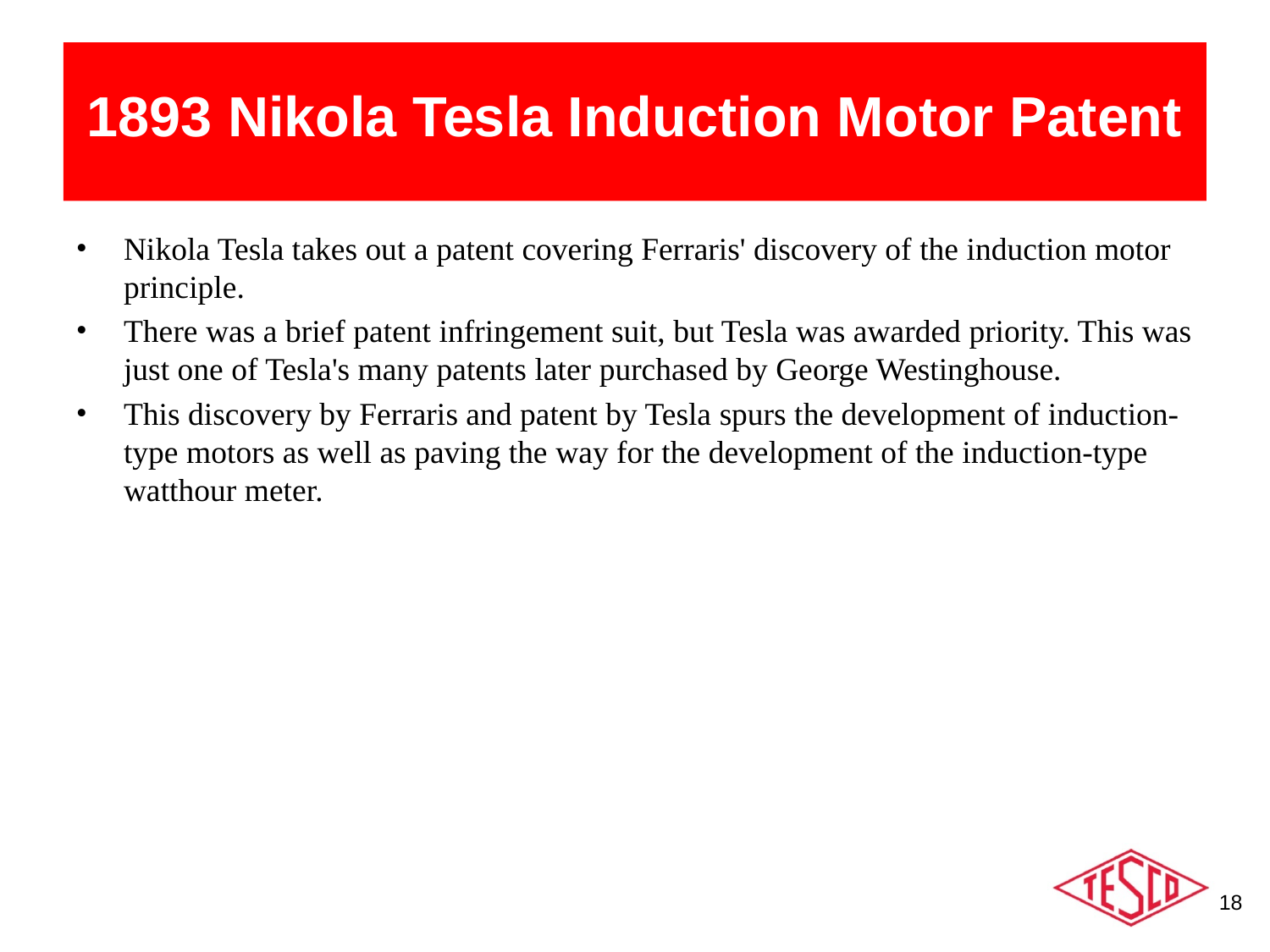

# 1893 Nikola Tesla Induction Motor Patent
Nikola Tesla takes out a patent covering Ferraris' discovery of the induction motor principle.
There was a brief patent infringement suit, but Tesla was awarded priority. This was just one of Tesla's many patents later purchased by George Westinghouse.
This discovery by Ferraris and patent by Tesla spurs the development of induction-type motors as well as paving the way for the development of the induction-type watthour meter.